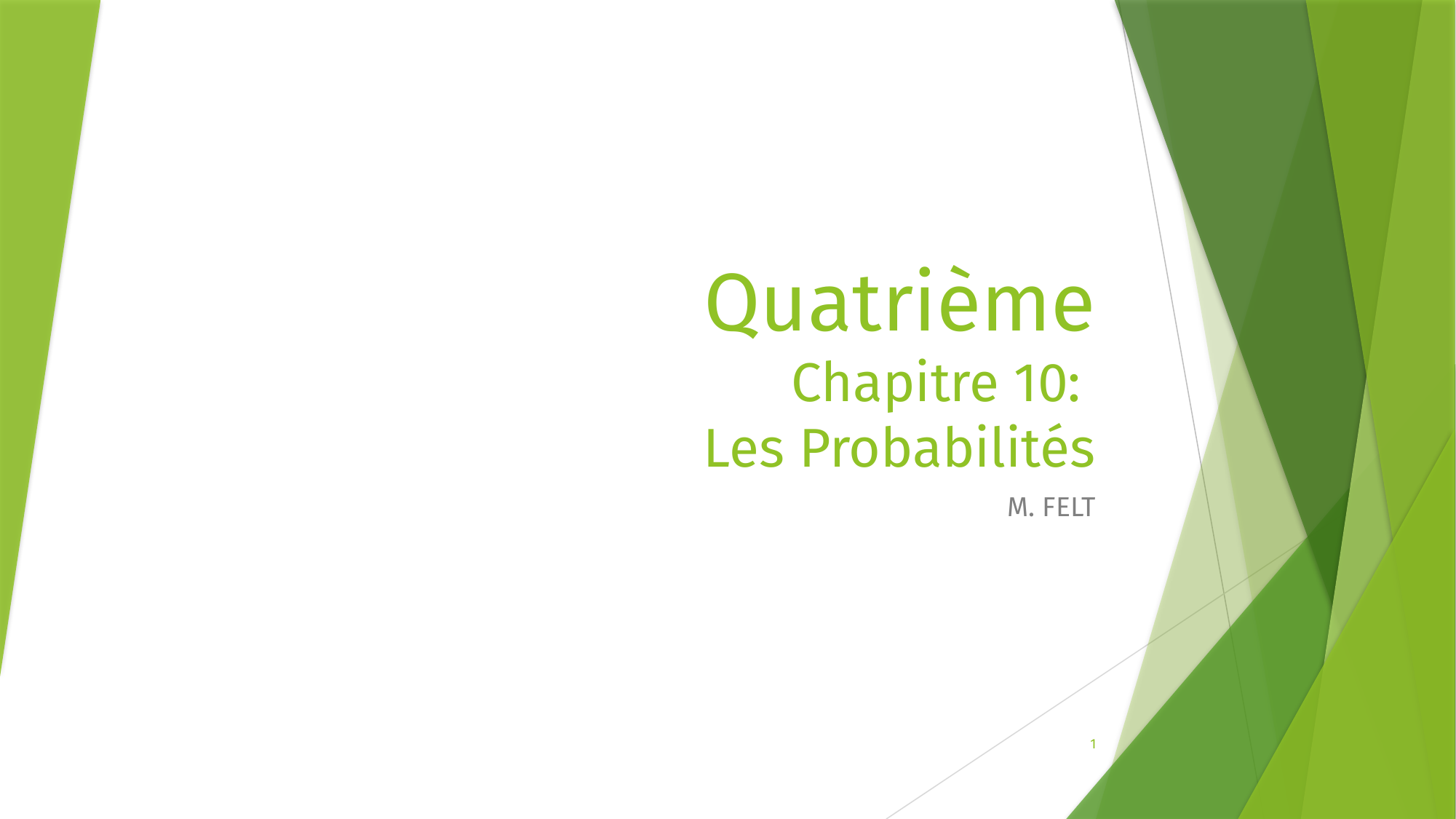

# Quatrième Chapitre 10: Les Probabilités
M. FELT
1